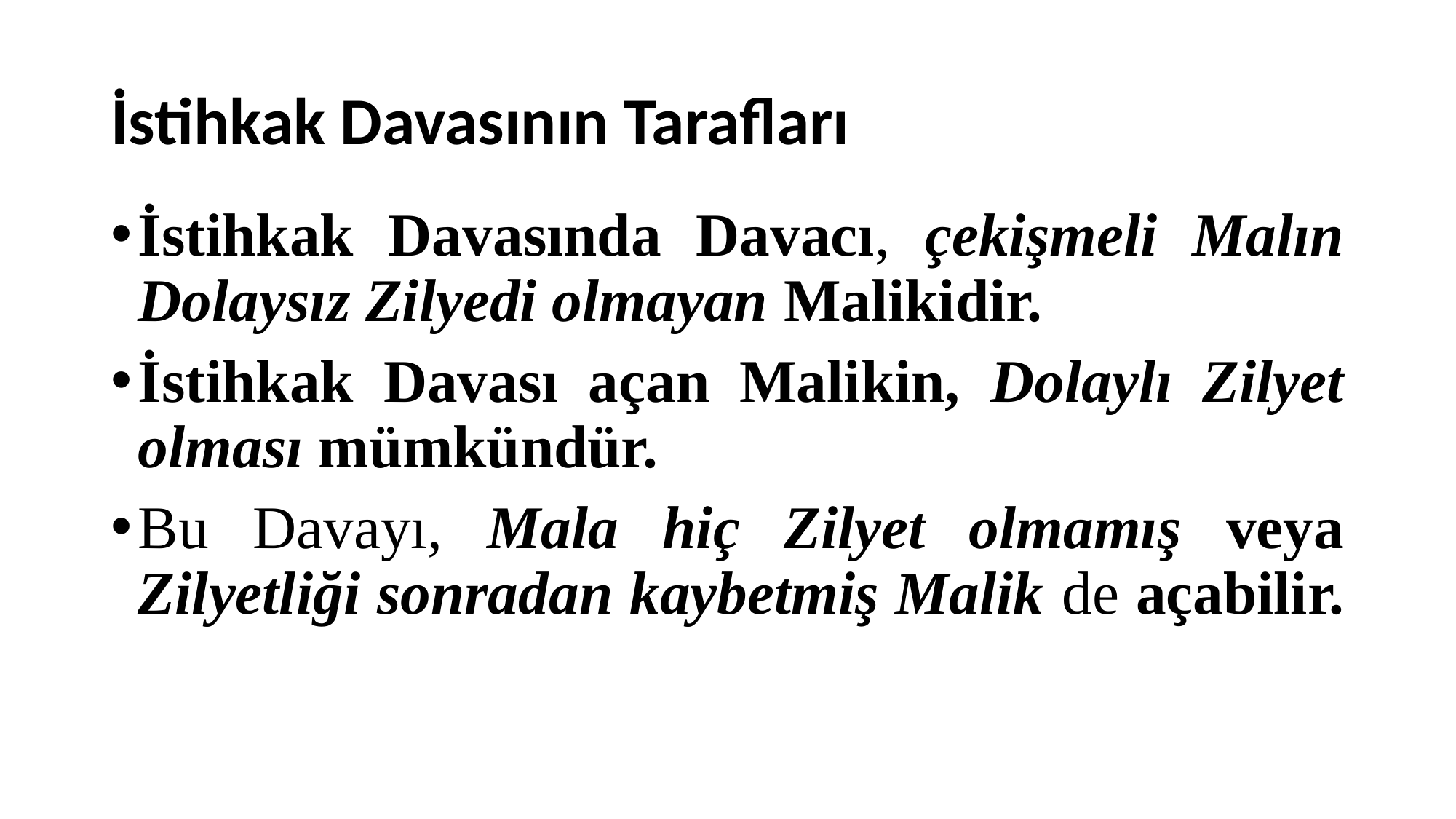

# İstihkak Davasının Tarafları
İstihkak Davasında Davacı, çekişmeli Malın Dolaysız Zilyedi olmayan Malikidir.
İstihkak Davası açan Malikin, Dolaylı Zilyet olması mümkündür.
Bu Davayı, Mala hiç Zilyet olmamış veya Zilyetliği sonradan kaybetmiş Malik de açabilir.